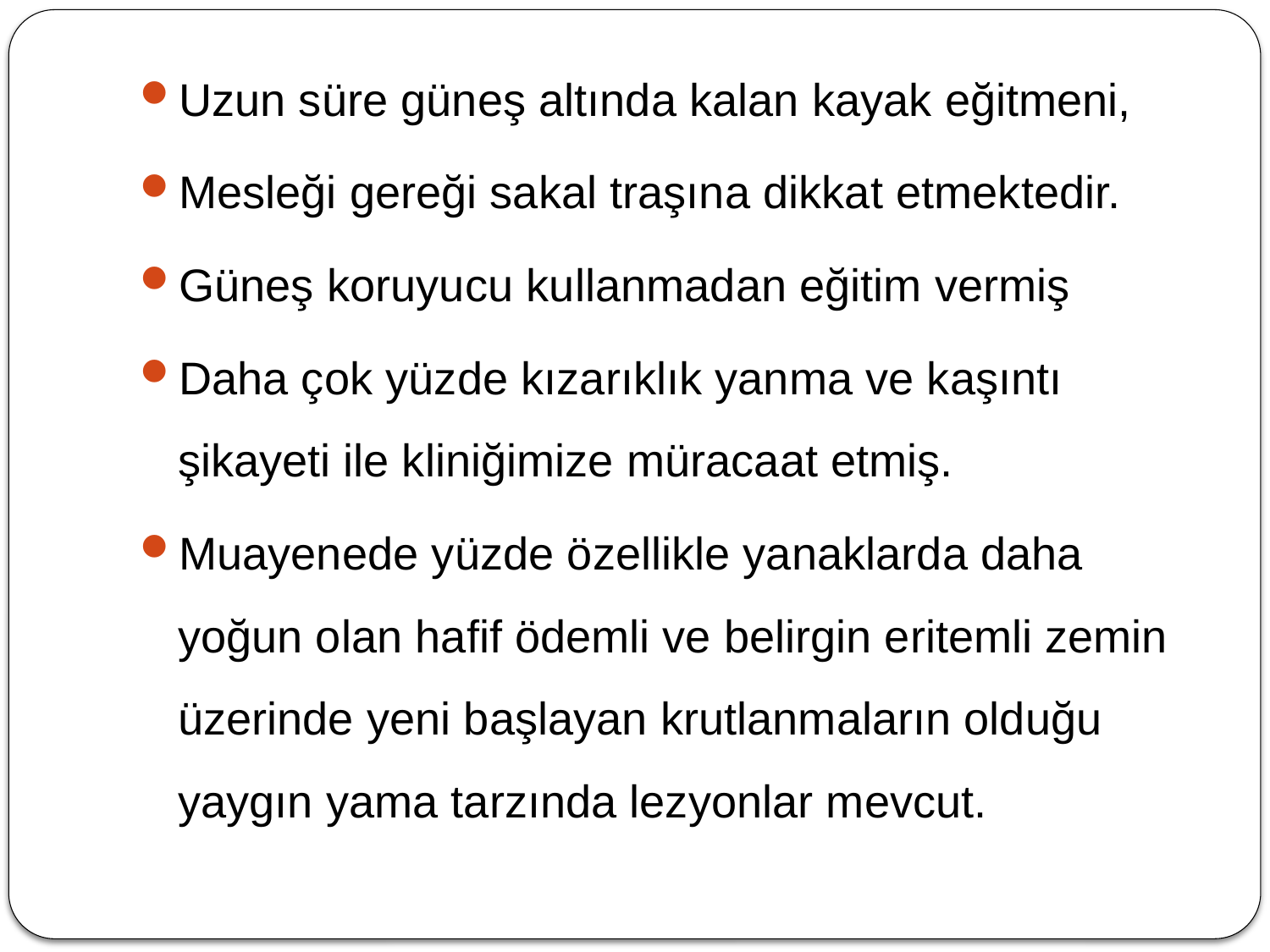

Uzun süre güneş altında kalan kayak eğitmeni,
Mesleği gereği sakal traşına dikkat etmektedir.
Güneş koruyucu kullanmadan eğitim vermiş
Daha çok yüzde kızarıklık yanma ve kaşıntı şikayeti ile kliniğimize müracaat etmiş.
Muayenede yüzde özellikle yanaklarda daha yoğun olan hafif ödemli ve belirgin eritemli zemin üzerinde yeni başlayan krutlanmaların olduğu yaygın yama tarzında lezyonlar mevcut.